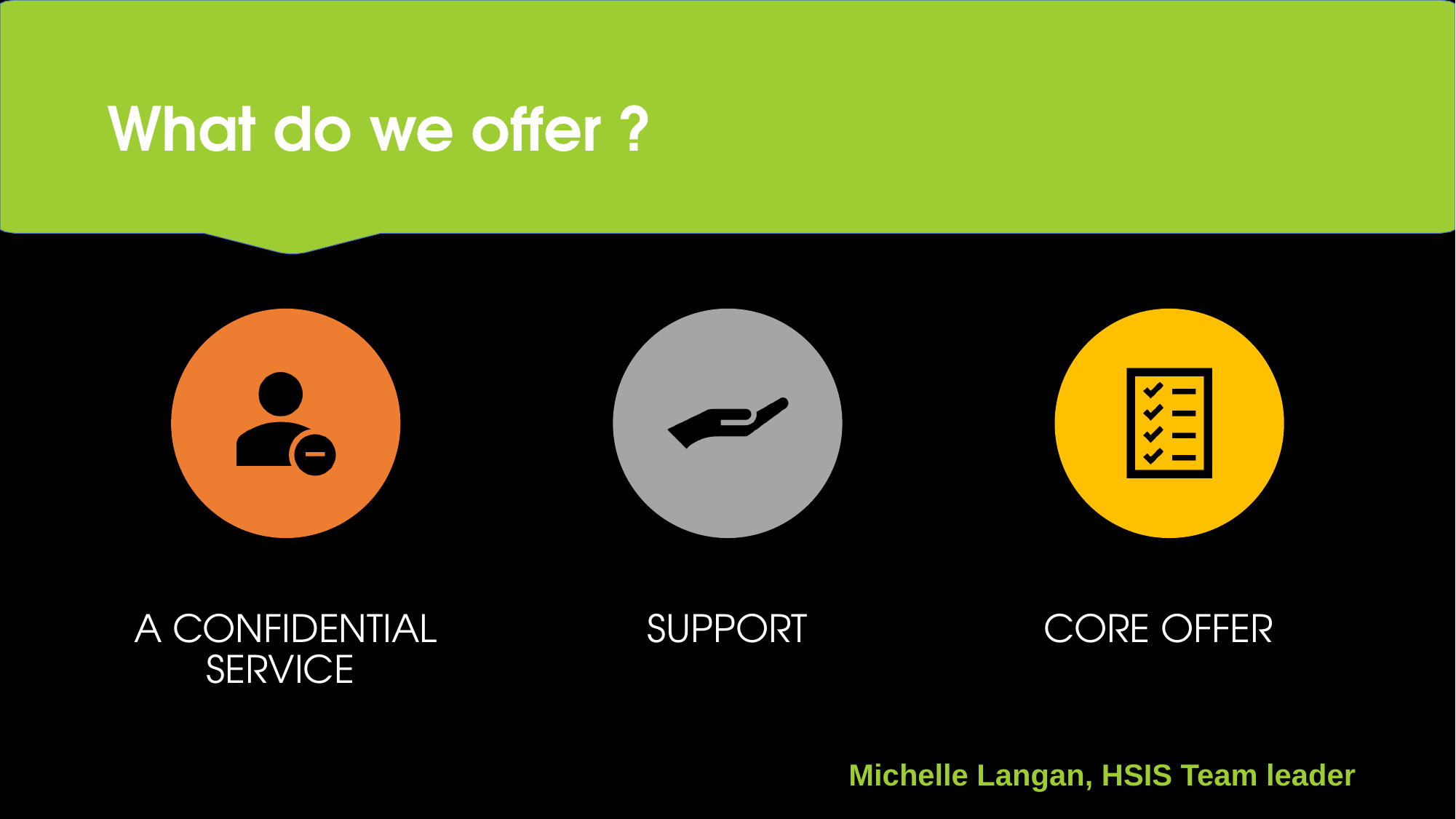

# What do we offer ?
A confidential service
Support
Core offer
Michelle Langan, HSIS Team leader